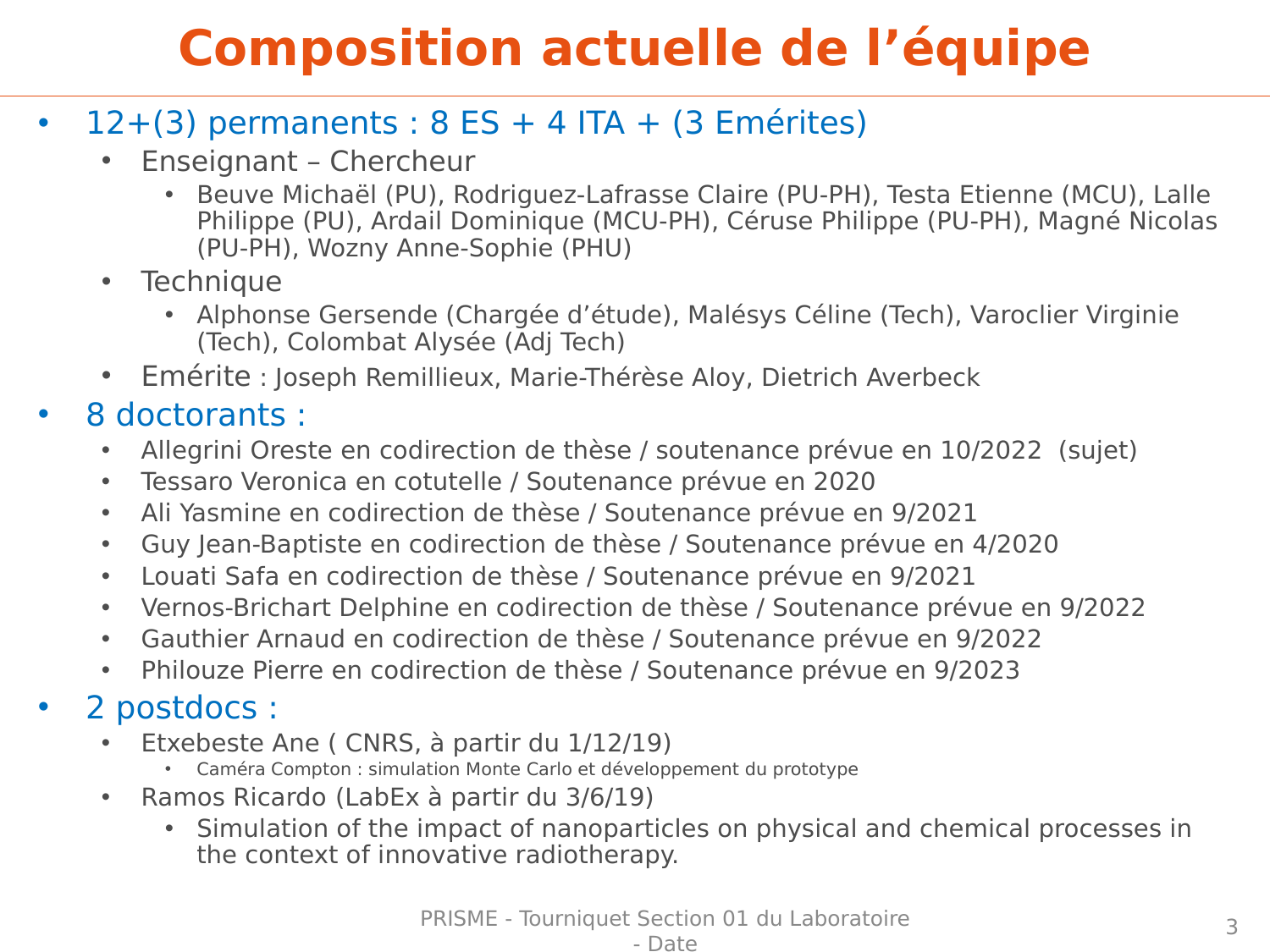

Composition actuelle de l’équipe
12+(3) permanents : 8 ES + 4 ITA + (3 Emérites)
Enseignant – Chercheur
Beuve Michaël (PU), Rodriguez-Lafrasse Claire (PU-PH), Testa Etienne (MCU), Lalle Philippe (PU), Ardail Dominique (MCU-PH), Céruse Philippe (PU-PH), Magné Nicolas (PU-PH), Wozny Anne-Sophie (PHU)
Technique
Alphonse Gersende (Chargée d’étude), Malésys Céline (Tech), Varoclier Virginie (Tech), Colombat Alysée (Adj Tech)
Emérite : Joseph Remillieux, Marie-Thérèse Aloy, Dietrich Averbeck
8 doctorants :
Allegrini Oreste en codirection de thèse / soutenance prévue en 10/2022  (sujet)
Tessaro Veronica en cotutelle / Soutenance prévue en 2020
Ali Yasmine en codirection de thèse / Soutenance prévue en 9/2021
Guy Jean-Baptiste en codirection de thèse / Soutenance prévue en 4/2020
Louati Safa en codirection de thèse / Soutenance prévue en 9/2021
Vernos-Brichart Delphine en codirection de thèse / Soutenance prévue en 9/2022
Gauthier Arnaud en codirection de thèse / Soutenance prévue en 9/2022
Philouze Pierre en codirection de thèse / Soutenance prévue en 9/2023
2 postdocs :
Etxebeste Ane ( CNRS, à partir du 1/12/19)
Caméra Compton : simulation Monte Carlo et développement du prototype
Ramos Ricardo (LabEx à partir du 3/6/19)
Simulation of the impact of nanoparticles on physical and chemical processes in the context of innovative radiotherapy.

3
PRISME - Tourniquet Section 01 du Laboratoire - Date